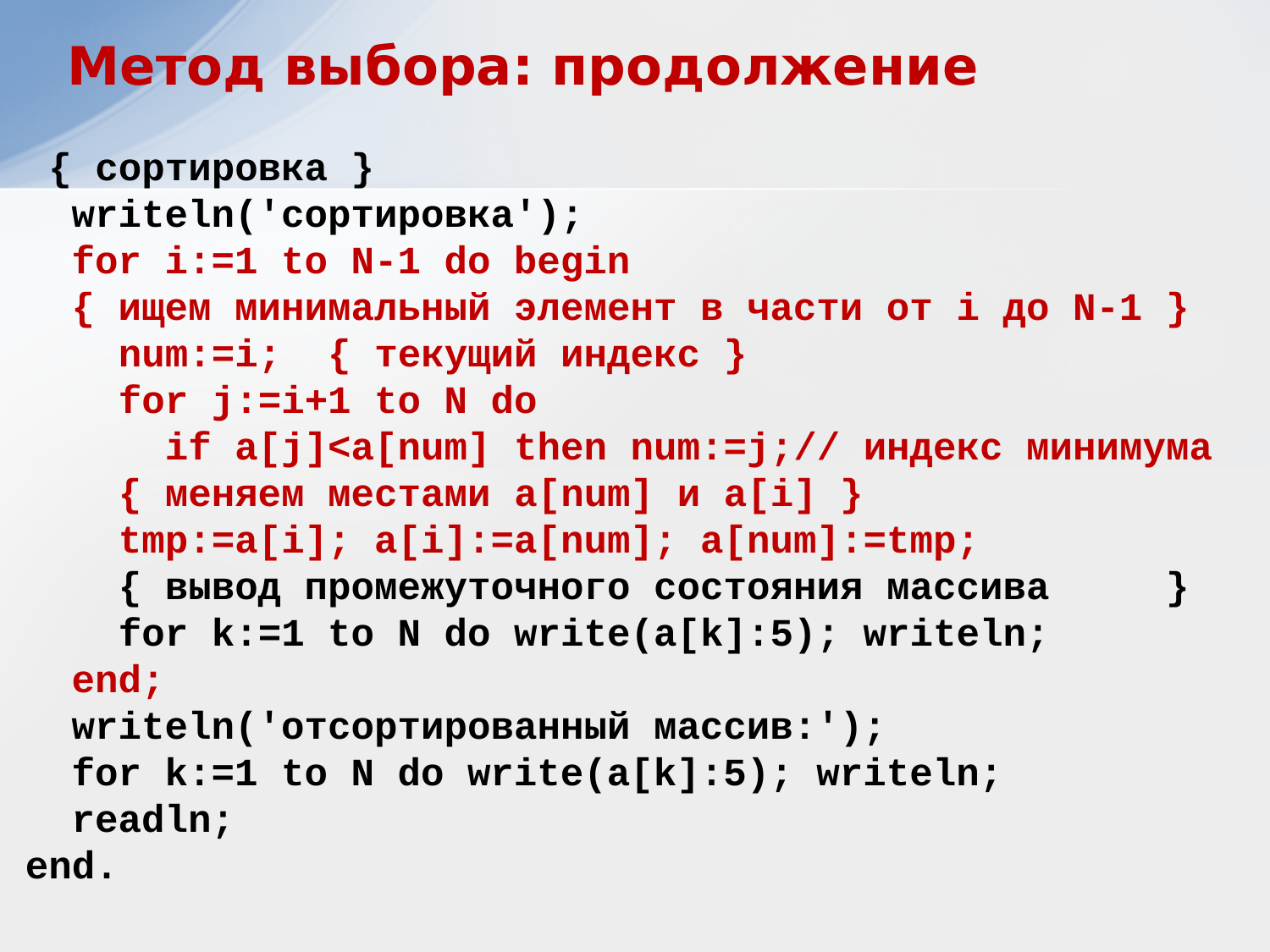

Метод выбора: продолжение
 { сортировка }
  writeln('сортировка');
  for i:=1 to N-1 do begin
  { ищем минимальный элемент в части от i до N-1 }
    num:=i;  { текущий индекс }
    for j:=i+1 to N do
      if a[j]<a[num] then num:=j;// индекс минимума
    { меняем местами a[num] и a[i] }
    tmp:=a[i]; a[i]:=a[num]; a[num]:=tmp;
    { вывод промежуточного состояния массива     }
    for k:=1 to N do write(a[k]:5); writeln;
  end;
  writeln('отсортированный массив:');
  for k:=1 to N do write(a[k]:5); writeln;
  readln;
end.